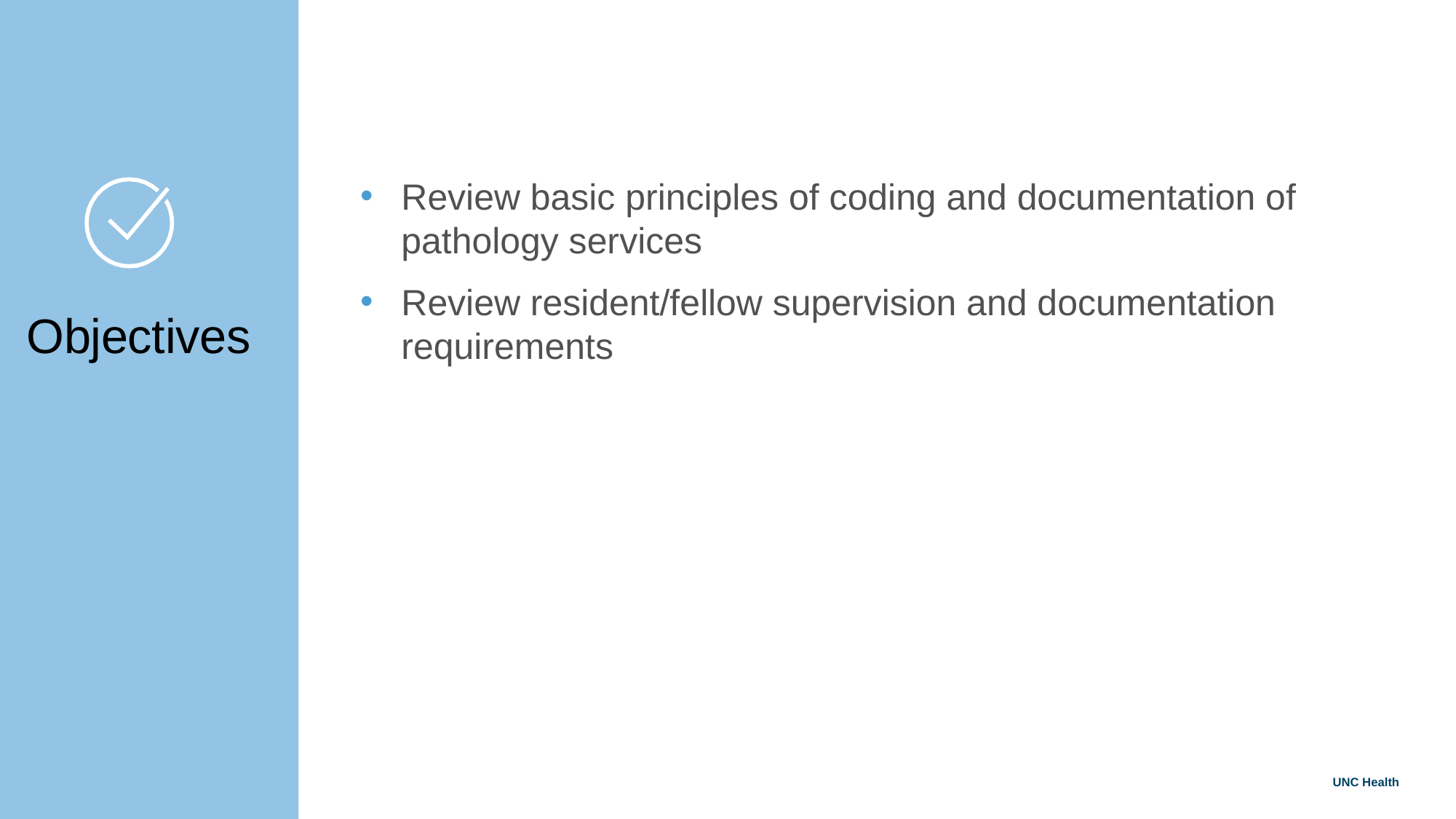

Review basic principles of coding and documentation of pathology services
Review resident/fellow supervision and documentation requirements

Objectives